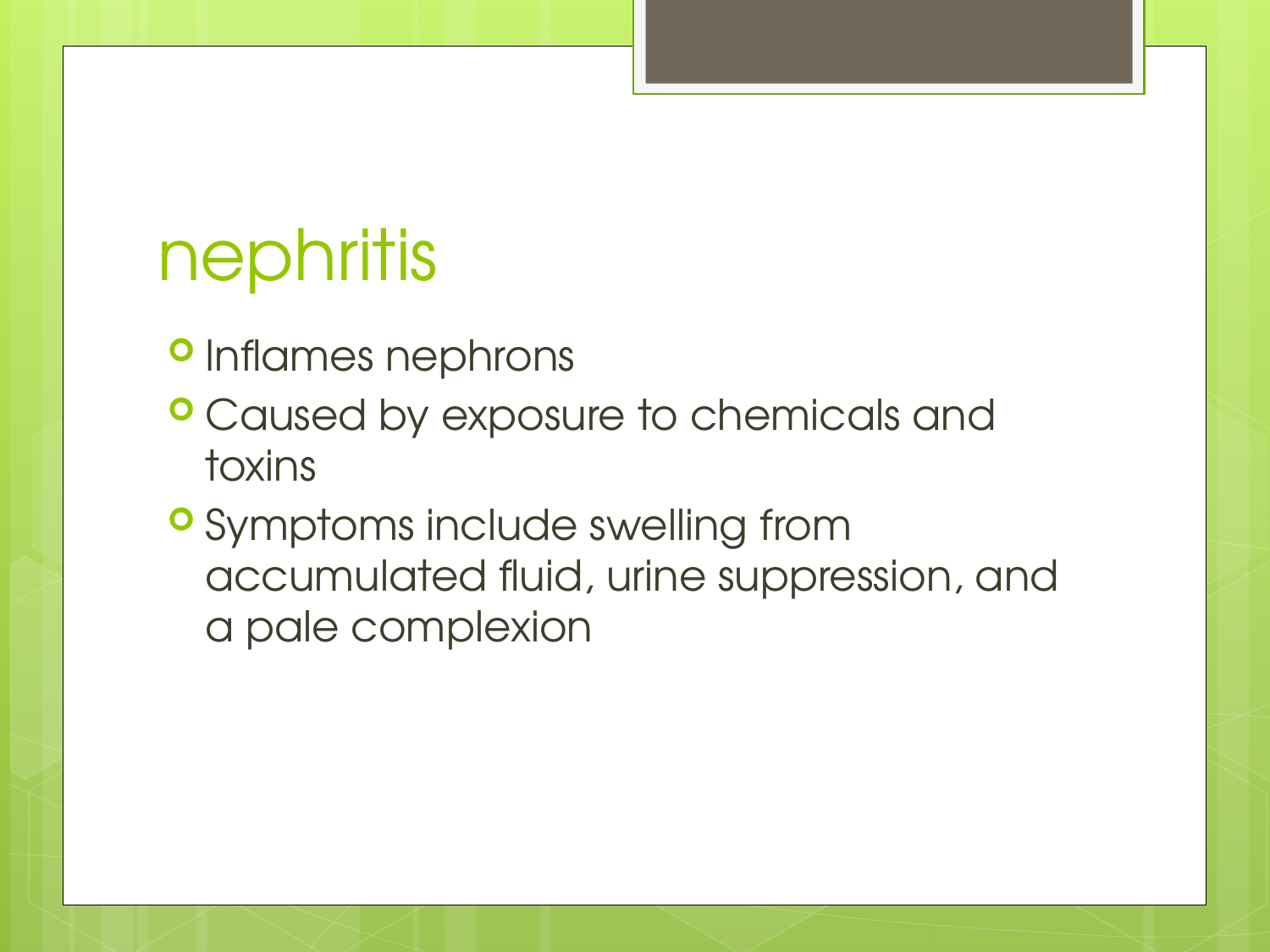

# nephritis
Inflames nephrons
Caused by exposure to chemicals and toxins
Symptoms include swelling from accumulated fluid, urine suppression, and a pale complexion